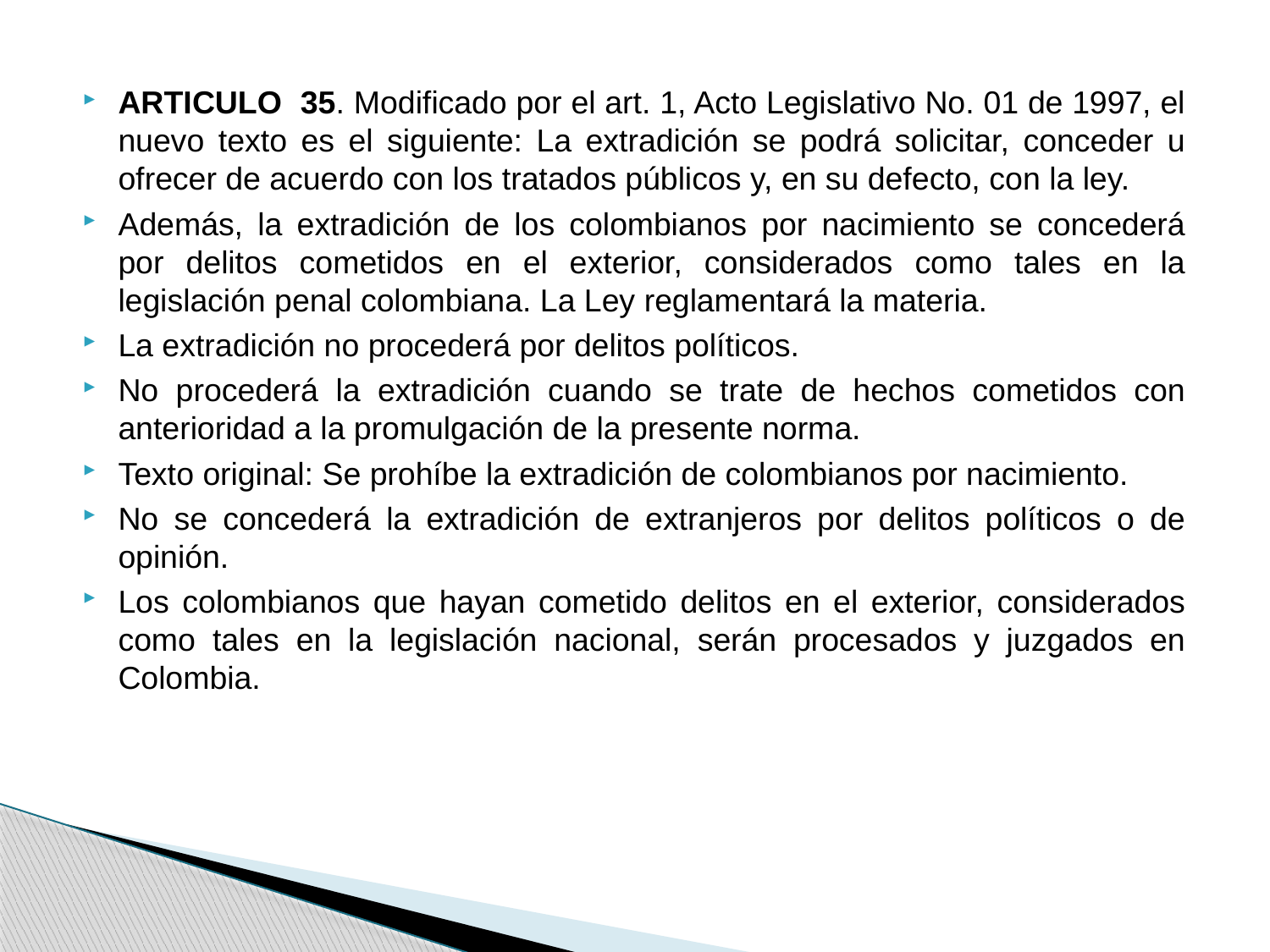

ARTICULO  35. Modificado por el art. 1, Acto Legislativo No. 01 de 1997, el nuevo texto es el siguiente: La extradición se podrá solicitar, conceder u ofrecer de acuerdo con los tratados públicos y, en su defecto, con la ley.
Además, la extradición de los colombianos por nacimiento se concederá por delitos cometidos en el exterior, considerados como tales en la legislación penal colombiana. La Ley reglamentará la materia.
La extradición no procederá por delitos políticos.
No procederá la extradición cuando se trate de hechos cometidos con anterioridad a la promulgación de la presente norma.
Texto original: Se prohíbe la extradición de colombianos por nacimiento.
No se concederá la extradición de extranjeros por delitos políticos o de opinión.
Los colombianos que hayan cometido delitos en el exterior, considerados como tales en la legislación nacional, serán procesados y juzgados en Colombia.